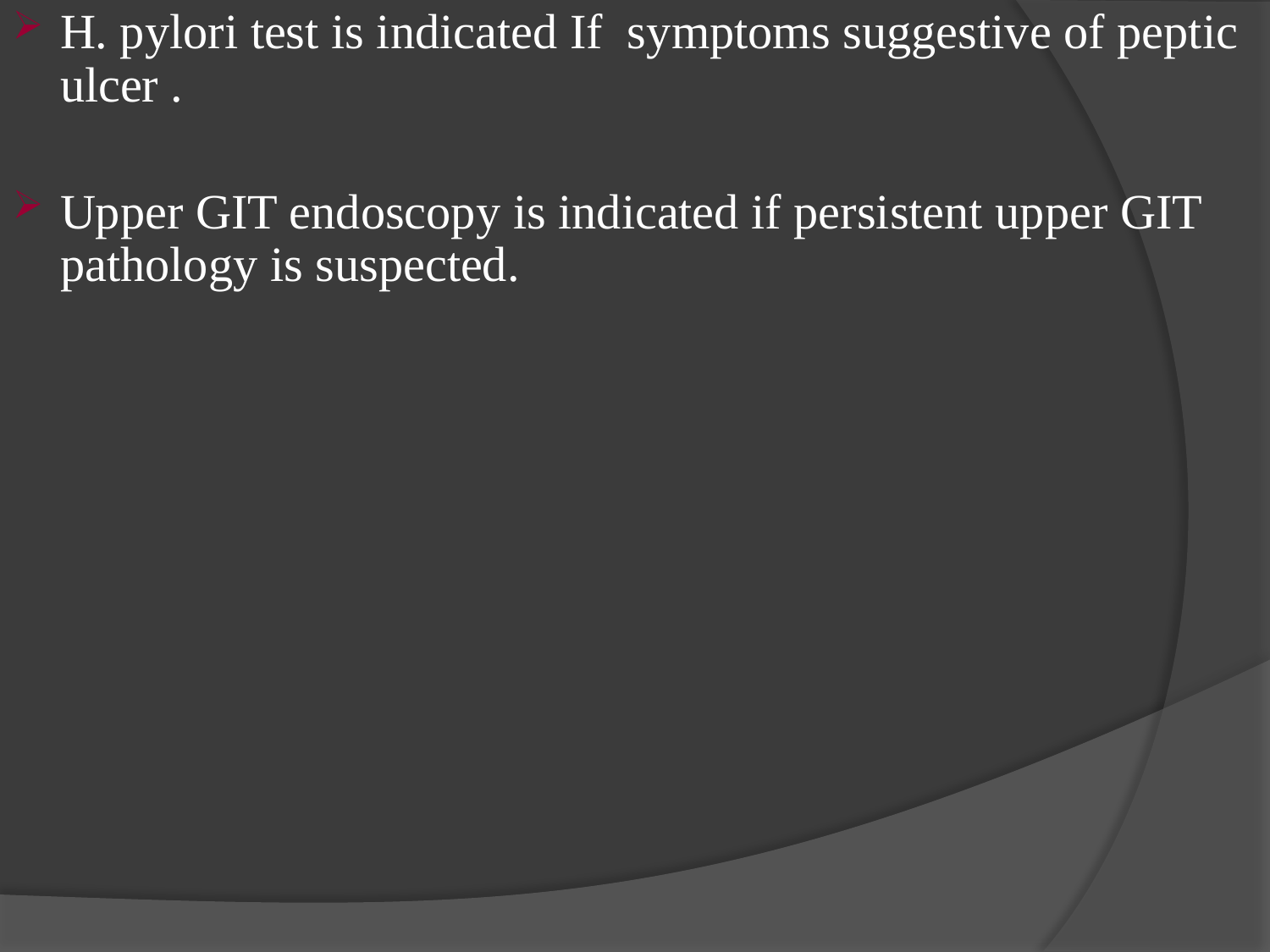

H. pylori test is indicated If  symptoms suggestive of peptic ulcer .

Upper GIT endoscopy is indicated if persistent upper GIT pathology is suspected.